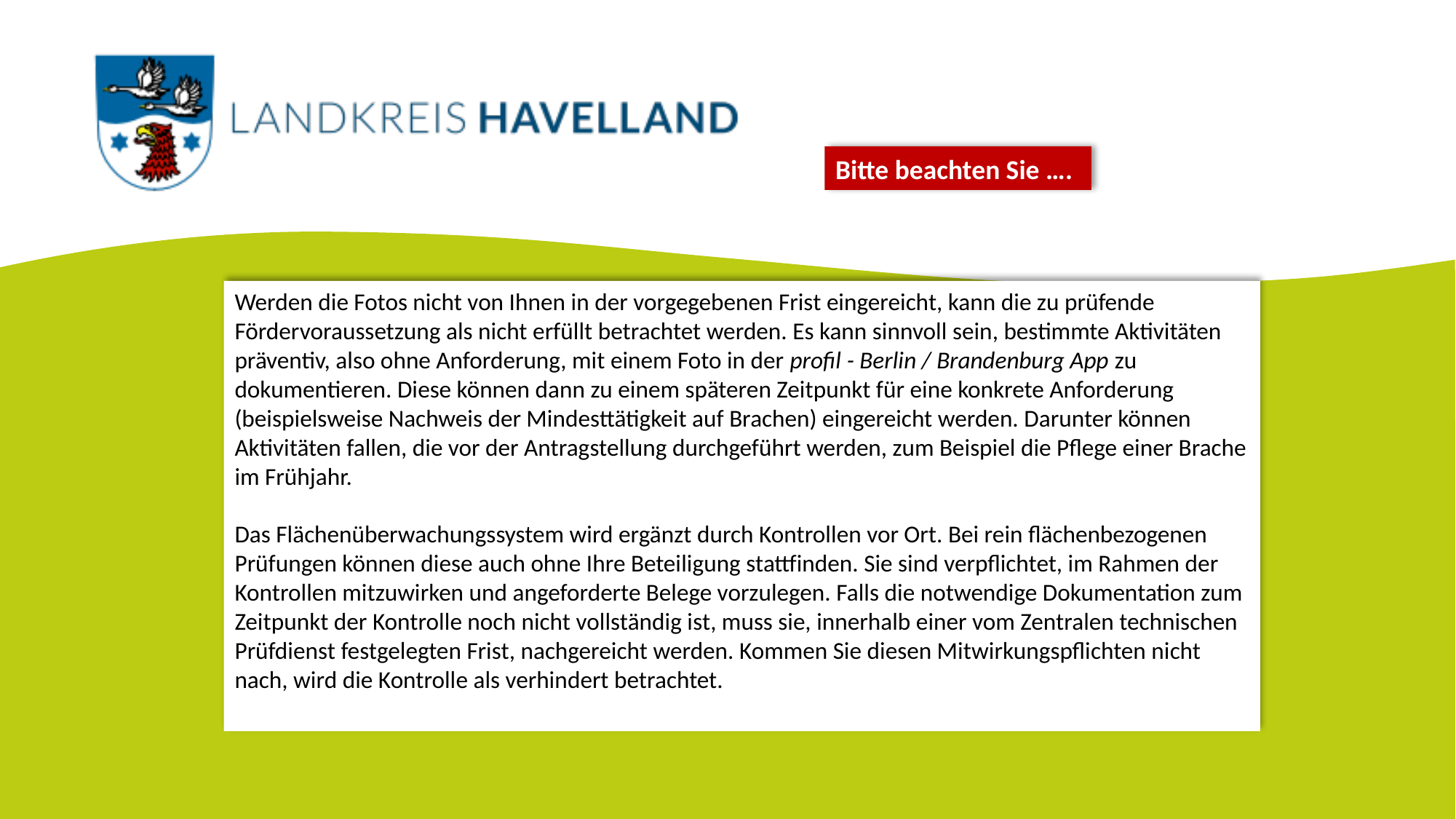

Bitte beachten Sie ….
Werden die Fotos nicht von Ihnen in der vorgegebenen Frist eingereicht, kann die zu prüfende Fördervoraussetzung als nicht erfüllt betrachtet werden. Es kann sinnvoll sein, bestimmte Aktivitäten präventiv, also ohne Anforderung, mit einem Foto in der profil - Berlin / Brandenburg App zu dokumentieren. Diese können dann zu einem späteren Zeitpunkt für eine konkrete Anforderung (beispielsweise Nachweis der Mindesttätigkeit auf Brachen) eingereicht werden. Darunter können Aktivitäten fallen, die vor der Antragstellung durchgeführt werden, zum Beispiel die Pflege einer Brache im Frühjahr.

Das Flächenüberwachungssystem wird ergänzt durch Kontrollen vor Ort. Bei rein flächenbezogenen Prüfungen können diese auch ohne Ihre Beteiligung stattfinden. Sie sind verpflichtet, im Rahmen der Kontrollen mitzuwirken und angeforderte Belege vorzulegen. Falls die notwendige Dokumentation zum Zeitpunkt der Kontrolle noch nicht vollständig ist, muss sie, innerhalb einer vom Zentralen technischen Prüfdienst festgelegten Frist, nachgereicht werden. Kommen Sie diesen Mitwirkungspflichten nicht nach, wird die Kontrolle als verhindert betrachtet.